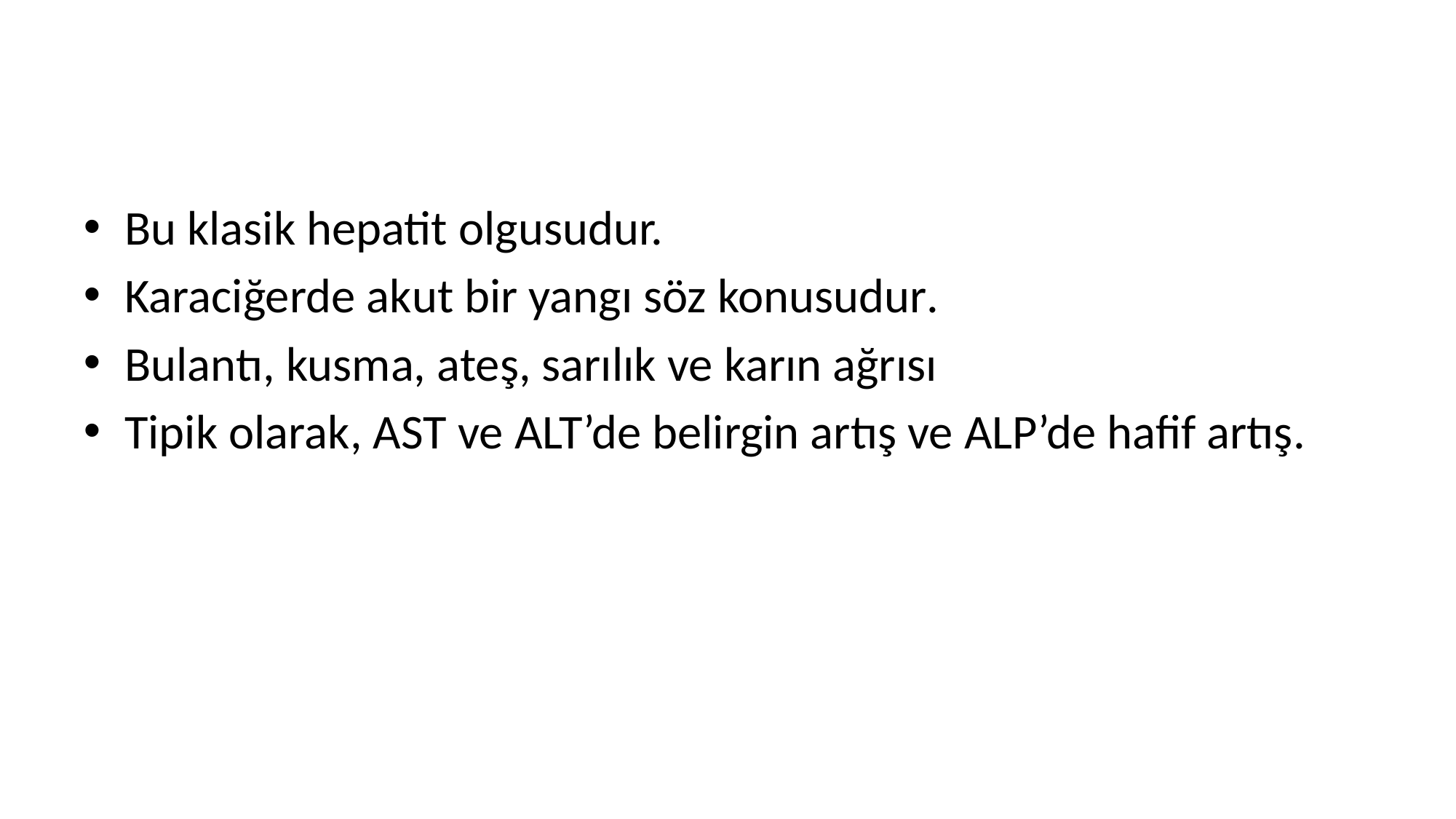

#
Bu klasik hepatit olgusudur.
Karaciğerde akut bir yangı söz konusudur.
Bulantı, kusma, ateş, sarılık ve karın ağrısı
Tipik olarak, AST ve ALT’de belirgin artış ve ALP’de hafif artış.